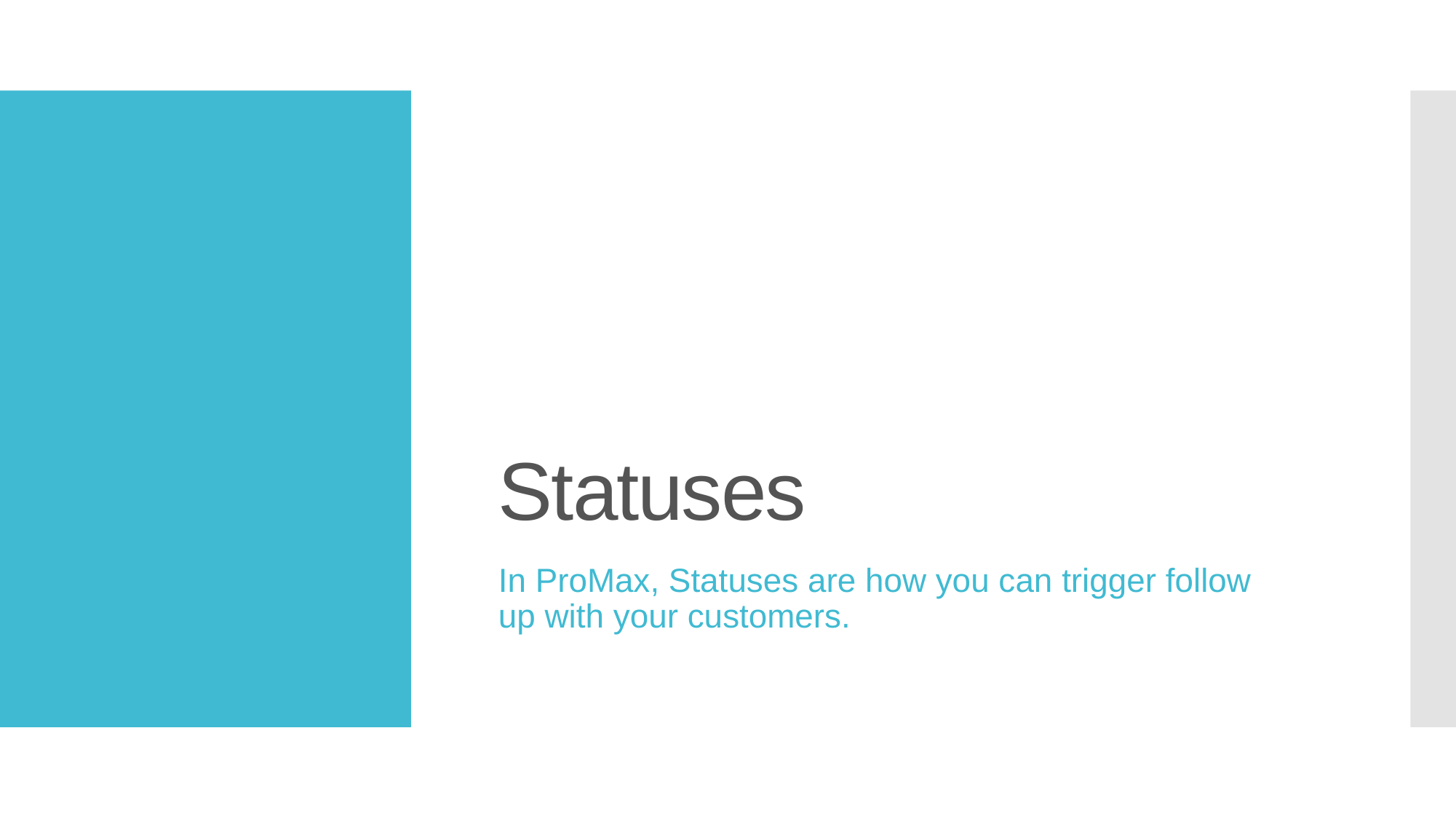

# Statuses
In ProMax, Statuses are how you can trigger follow up with your customers.